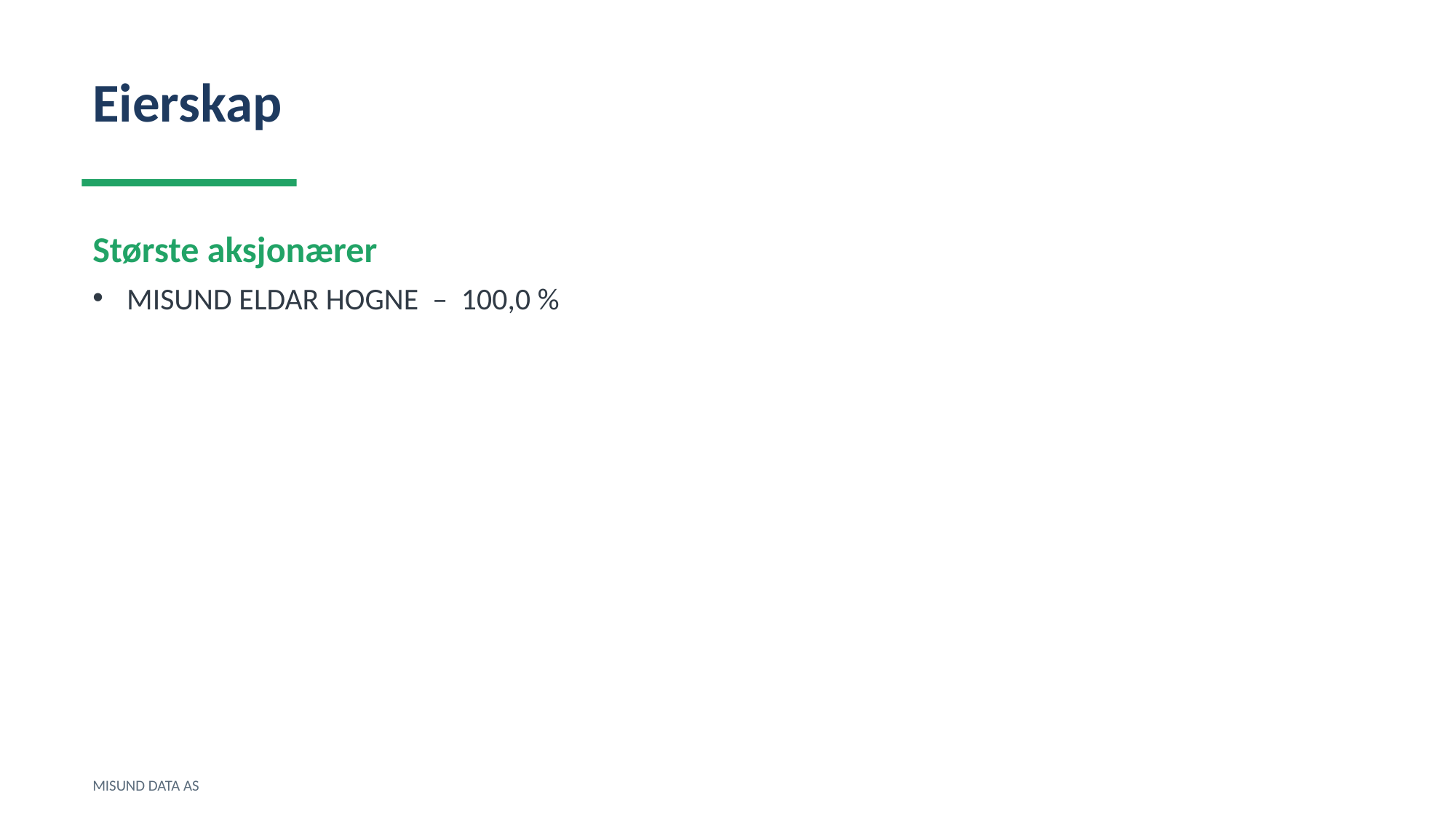

Eierskap

Største aksjonærer
MISUND ELDAR HOGNE  –  100,0 %
MISUND DATA AS